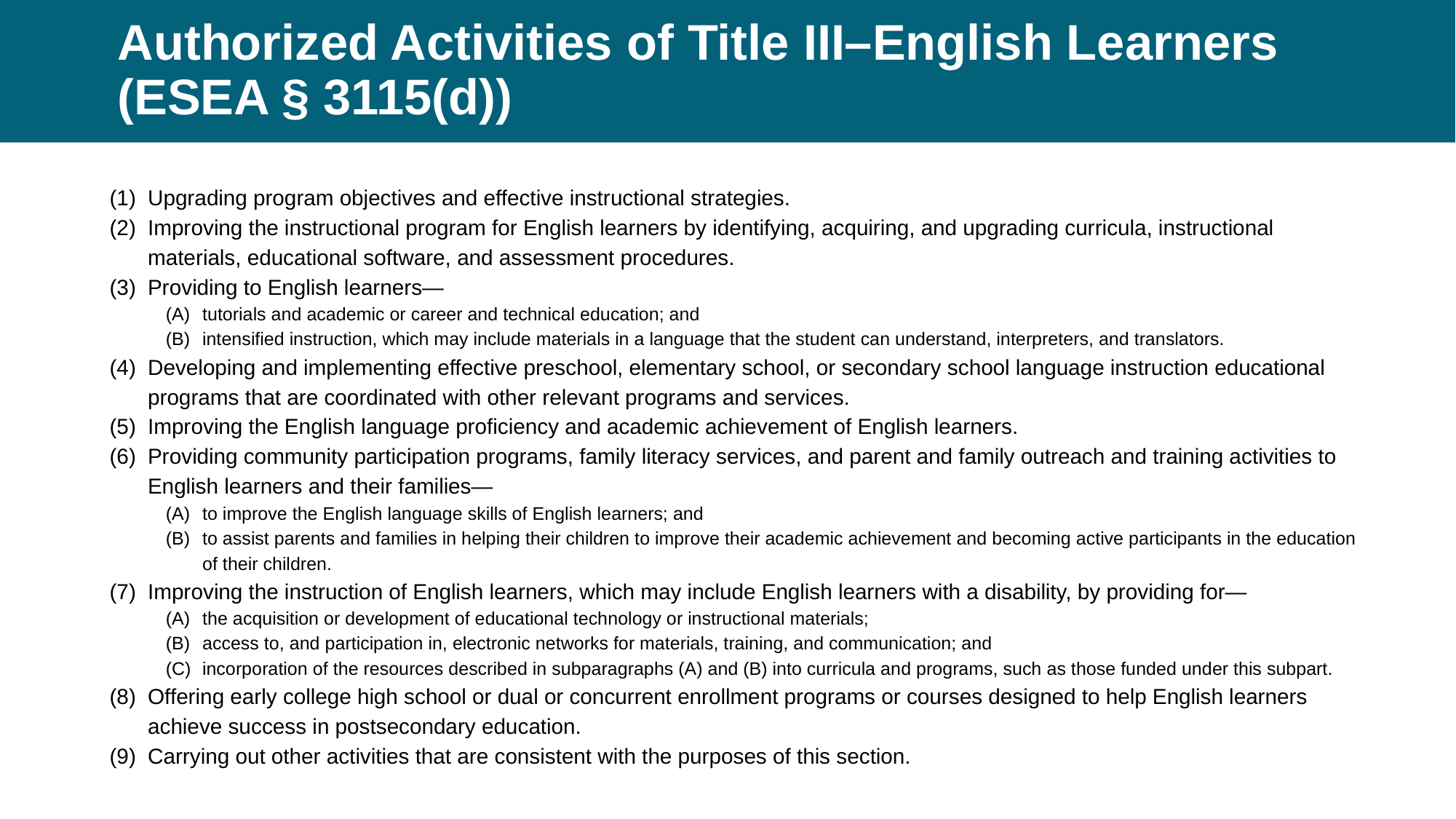

# Authorized Activities of Title III–English Learners (ESEA § 3115(d))
Upgrading program objectives and effective instructional strategies.
Improving the instructional program for English learners by identifying, acquiring, and upgrading curricula, instructional materials, educational software, and assessment procedures.
Providing to English learners—
tutorials and academic or career and technical education; and
intensified instruction, which may include materials in a language that the student can understand, interpreters, and translators.
Developing and implementing effective preschool, elementary school, or secondary school language instruction educational programs that are coordinated with other relevant programs and services.
Improving the English language proficiency and academic achievement of English learners.
Providing community participation programs, family literacy services, and parent and family outreach and training activities to English learners and their families—
to improve the English language skills of English learners; and
to assist parents and families in helping their children to improve their academic achievement and becoming active participants in the education of their children.
Improving the instruction of English learners, which may include English learners with a disability, by providing for—
the acquisition or development of educational technology or instructional materials;
access to, and participation in, electronic networks for materials, training, and communication; and
incorporation of the resources described in subparagraphs (A) and (B) into curricula and programs, such as those funded under this subpart.
Offering early college high school or dual or concurrent enrollment programs or courses designed to help English learners achieve success in postsecondary education.
Carrying out other activities that are consistent with the purposes of this section.